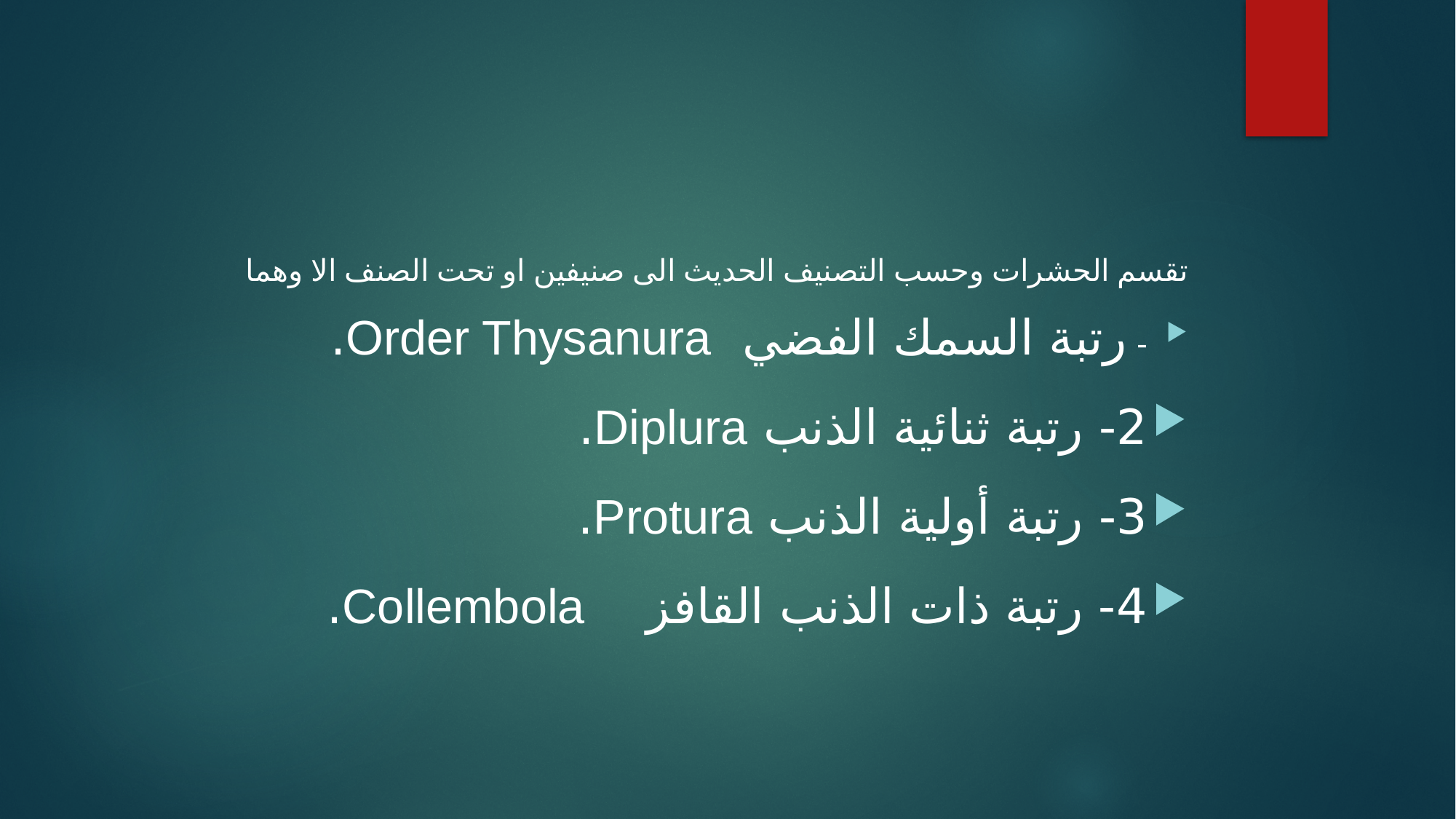

#
تقسم الحشرات وحسب التصنيف الحديث الى صنيفين او تحت الصنف الا وهما
- رتبة السمك الفضي  Order Thysanura.
2- رتبة ثنائية الذنب Diplura.
3- رتبة أولية الذنب Protura.
4- رتبة ذات الذنب القافز    Collembola.